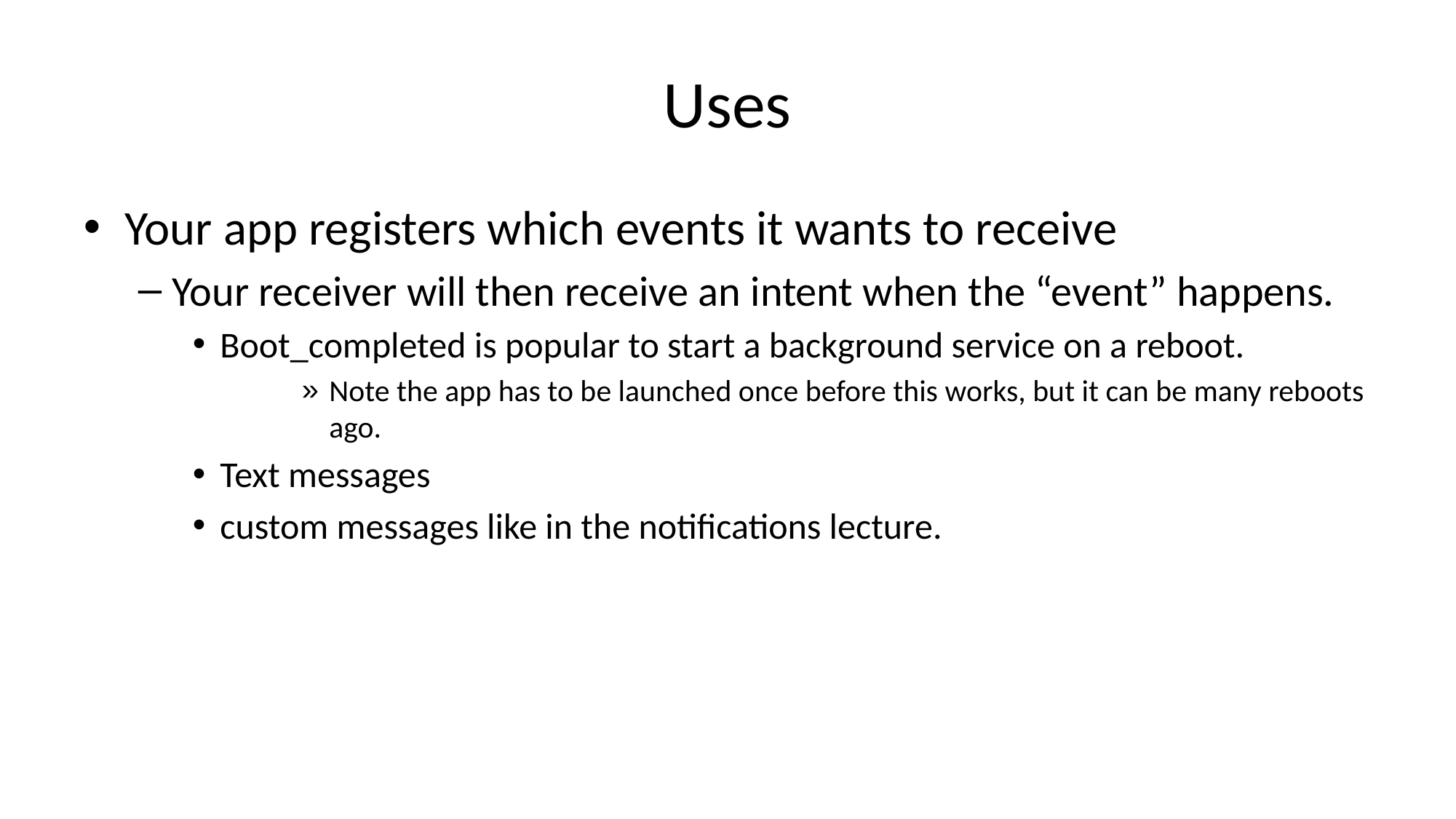

# Uses
Your app registers which events it wants to receive
Your receiver will then receive an intent when the “event” happens.
Boot_completed is popular to start a background service on a reboot.
Note the app has to be launched once before this works, but it can be many reboots ago.
Text messages
custom messages like in the notifications lecture.